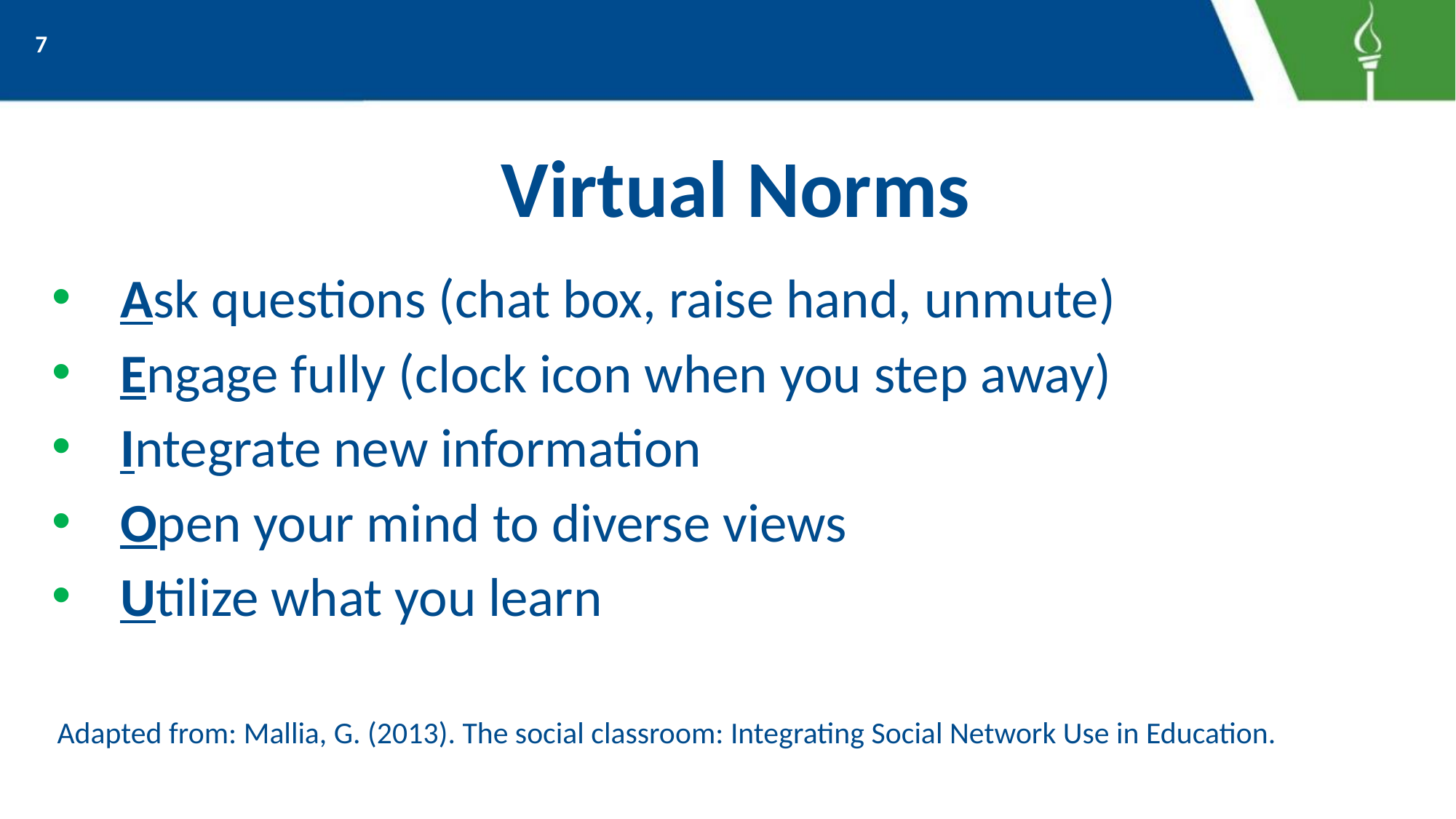

7
# Virtual Norms
Ask questions (chat box, raise hand, unmute)
Engage fully (clock icon when you step away)
Integrate new information
Open your mind to diverse views
Utilize what you learn
Adapted from: Mallia, G. (2013). The social classroom: Integrating Social Network Use in Education.